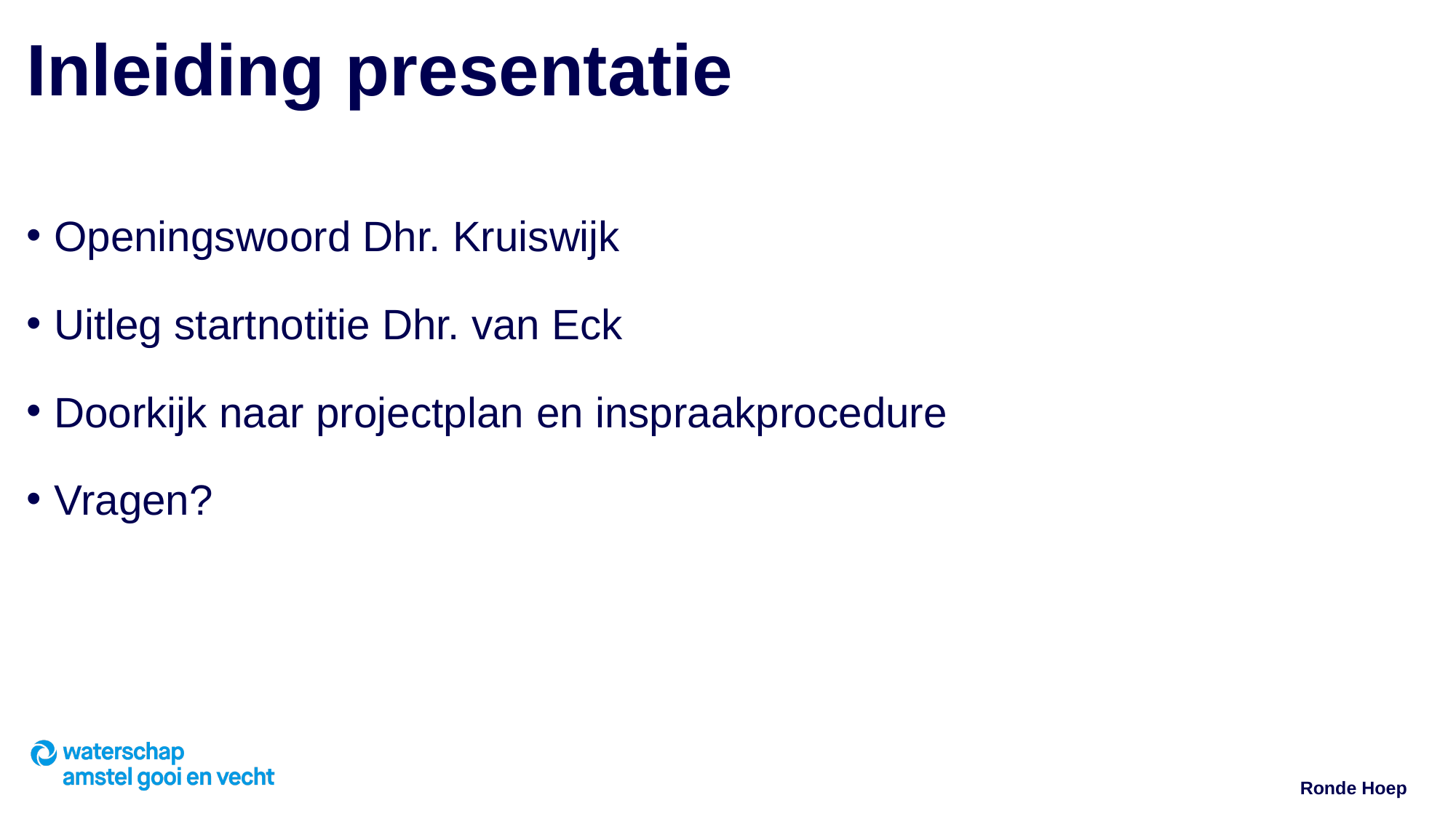

# Inleiding presentatie
Openingswoord Dhr. Kruiswijk
Uitleg startnotitie Dhr. van Eck
Doorkijk naar projectplan en inspraakprocedure
Vragen?